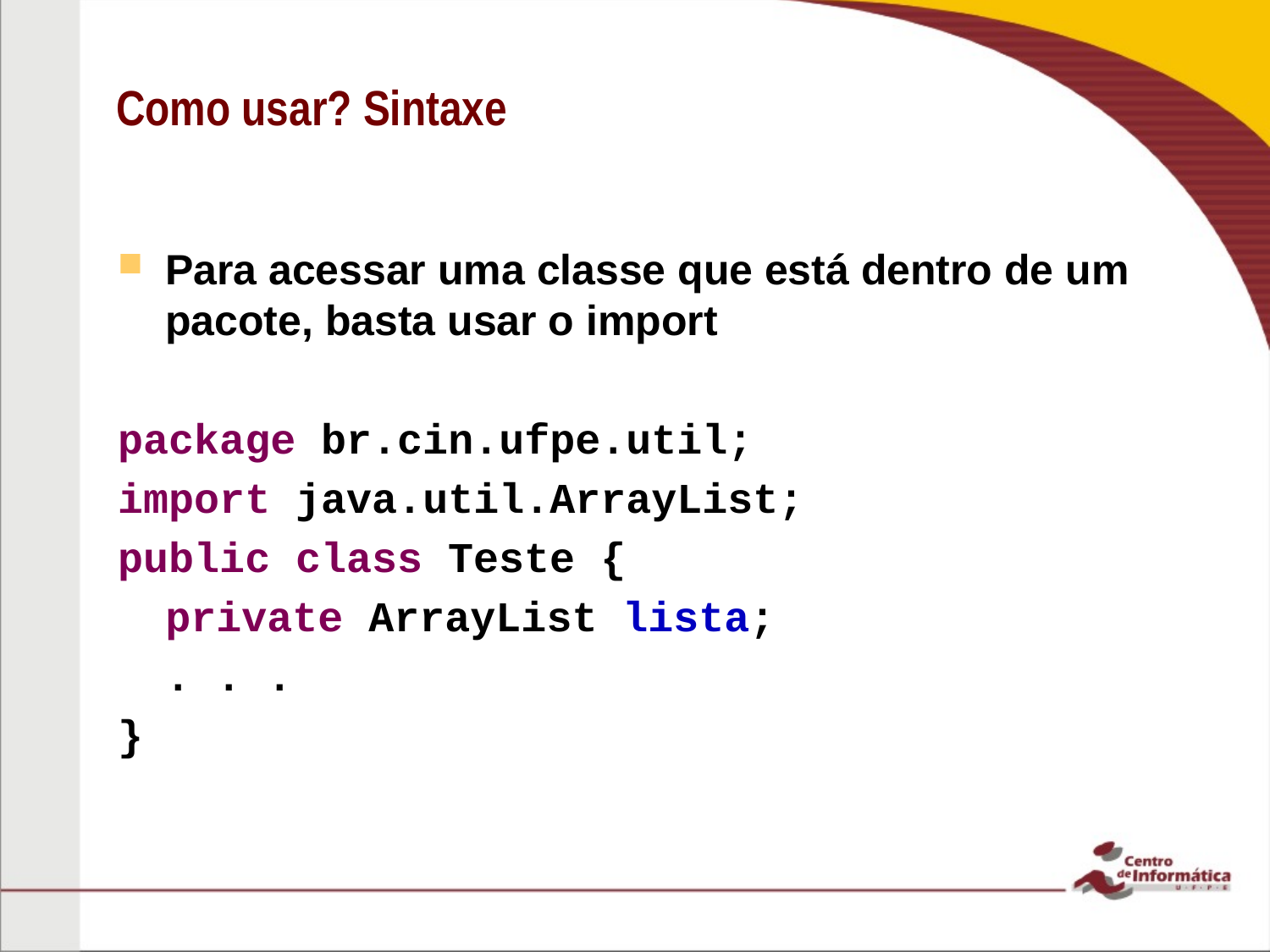

# Como usar? Sintaxe
Para acessar uma classe que está dentro de um pacote, basta usar o import

package br.cin.ufpe.util;
import java.util.ArrayList;
public class Teste {
	private ArrayList lista;
	. . .
}